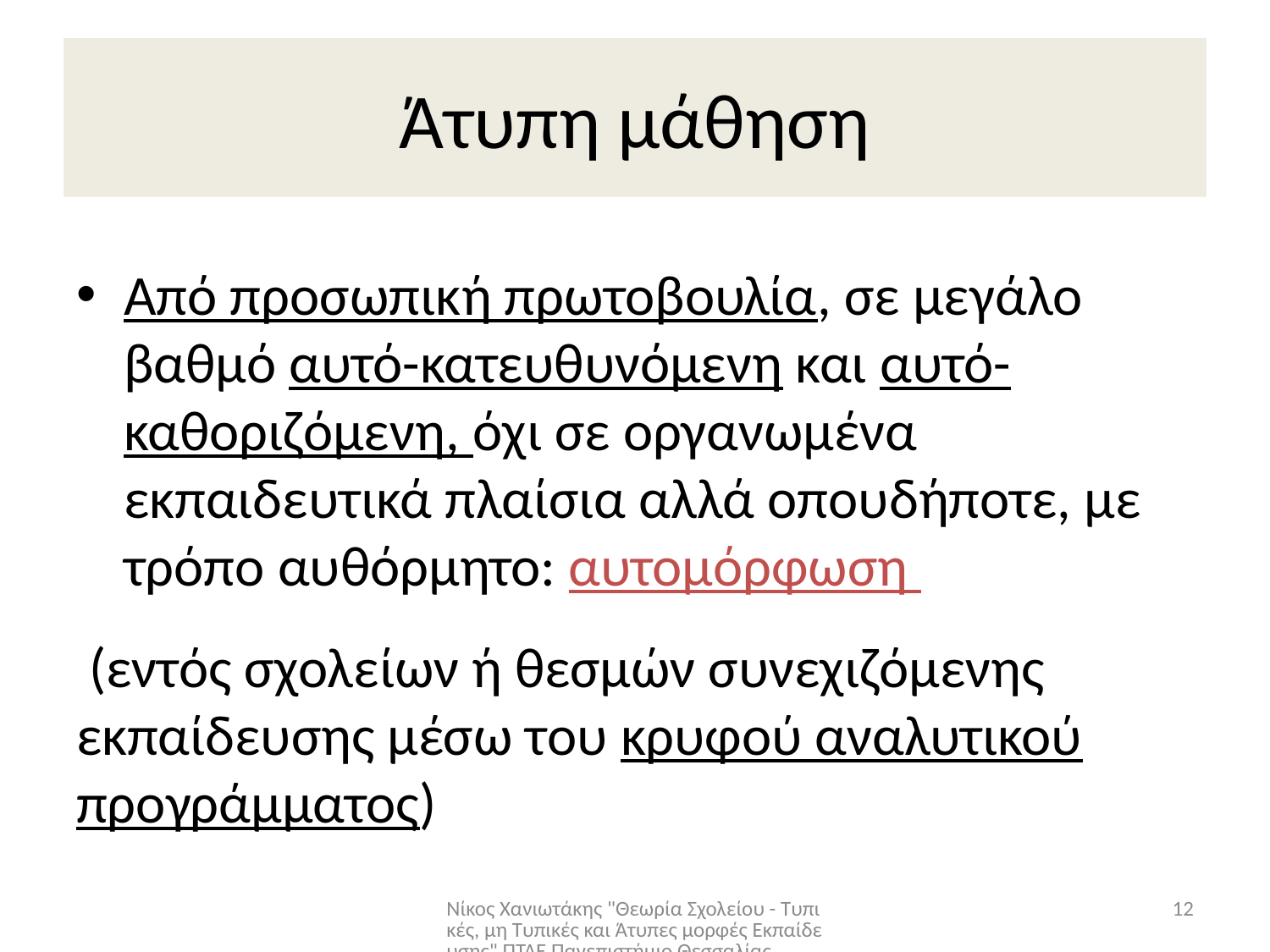

# Άτυπη μάθηση

Από προσωπική πρωτοβουλία, σε μεγάλο βαθμό αυτό-κατευθυνόμενη και αυτό-καθοριζόμενη, όχι σε οργανωμένα εκπαιδευτικά πλαίσια αλλά οπουδήποτε, με τρόπο αυθόρμητο: αυτομόρφωση

 (εντός σχολείων ή θεσμών συνεχιζόμενης εκπαίδευσης μέσω του κρυφού αναλυτικού προγράμματος)
Νίκος Χανιωτάκης "Θεωρία Σχολείου - Τυπικές, μη Τυπικές και Άτυπες μορφές Εκπαίδευσης" ΠΤΔΕ Πανεπιστήμιο Θεσσαλίας
12